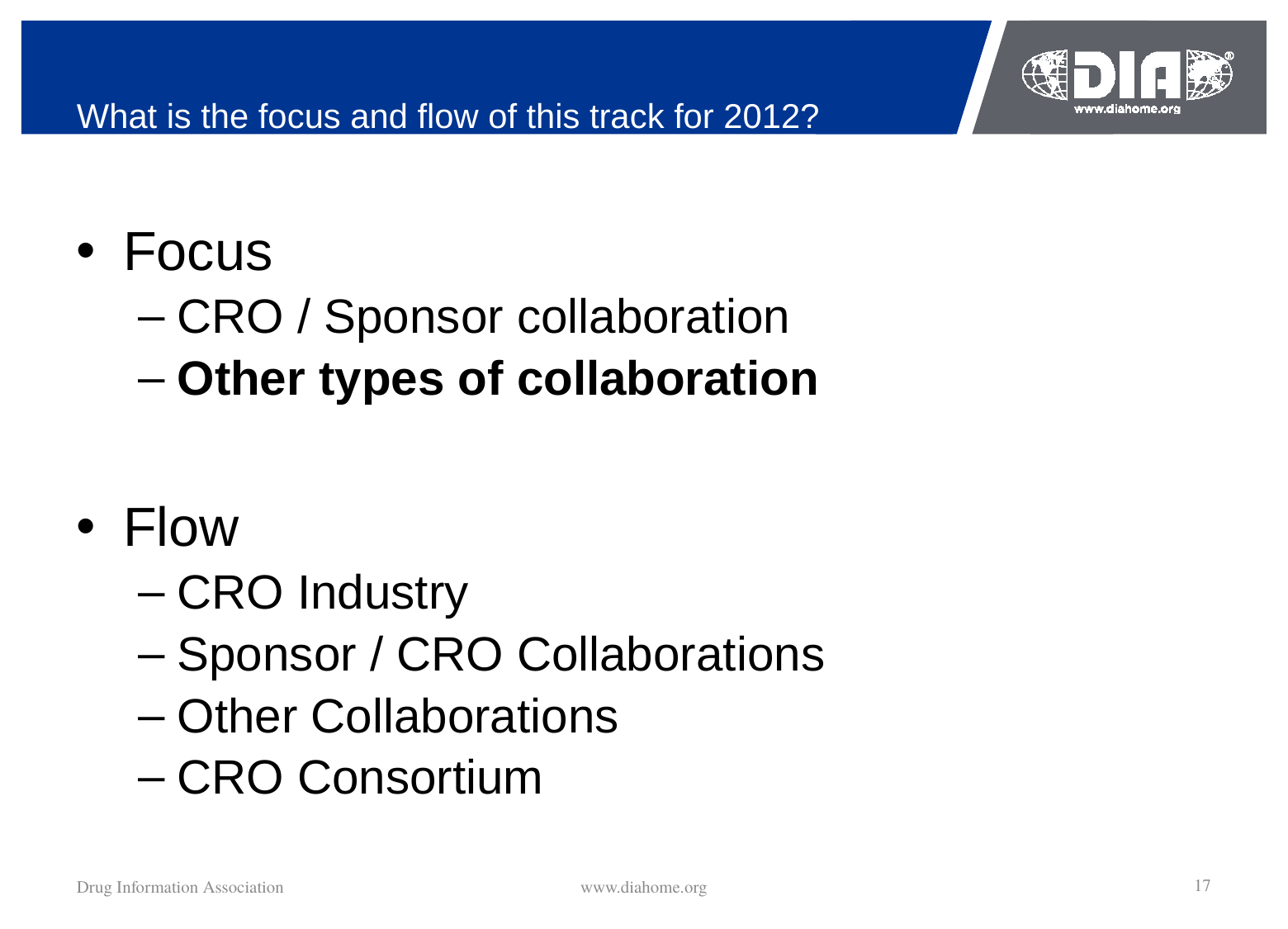

Focus
CRO / Sponsor collaboration
Other types of collaboration

Flow
CRO Industry
Sponsor / CRO Collaborations
Other Collaborations
CRO Consortium
# What is the focus and flow of this track for 2012?
Drug Information Association
www.diahome.org
17